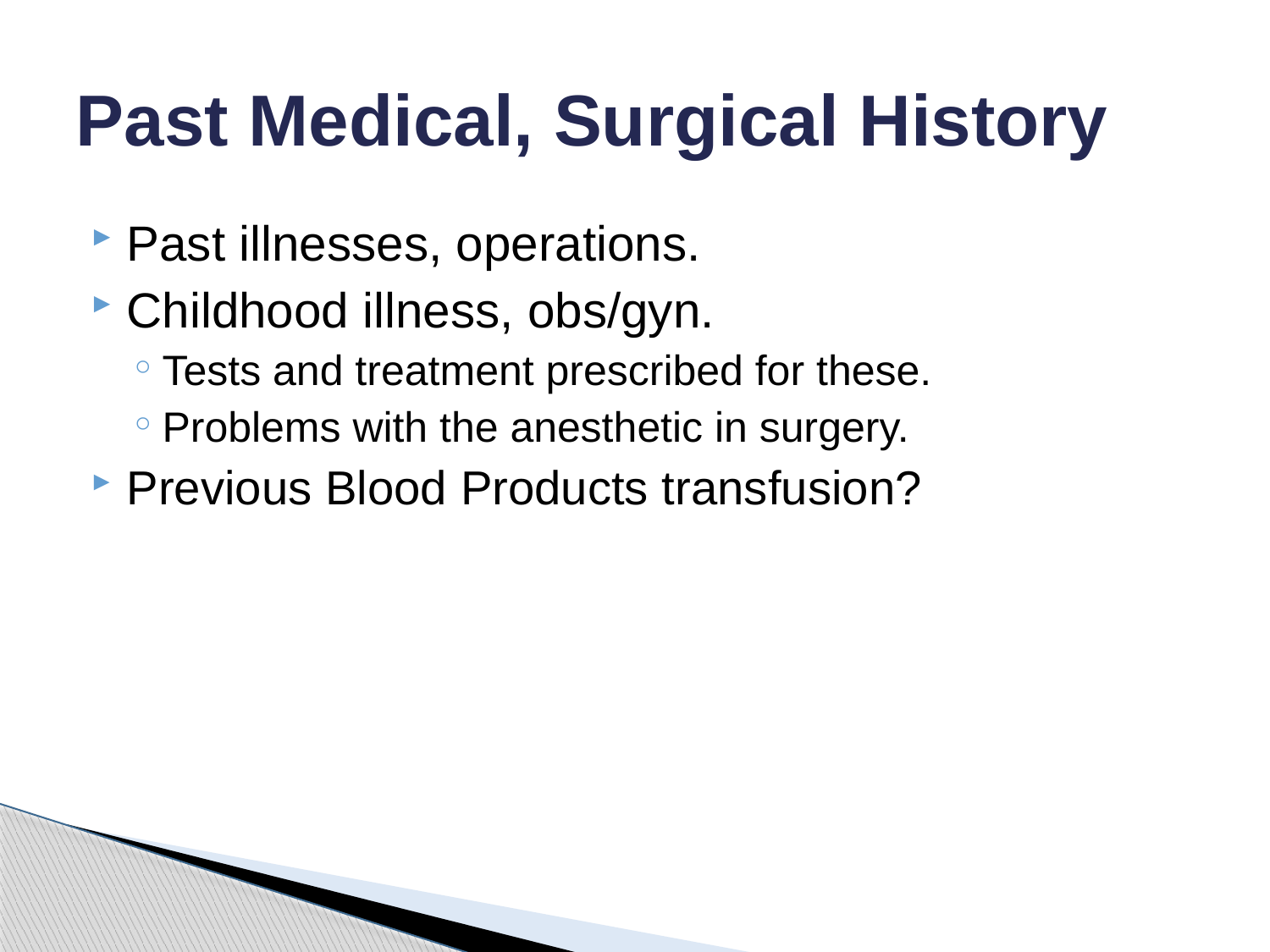

# Past Medical, Surgical History
Past illnesses, operations.
Childhood illness, obs/gyn.
Tests and treatment prescribed for these.
Problems with the anesthetic in surgery.
Previous Blood Products transfusion?